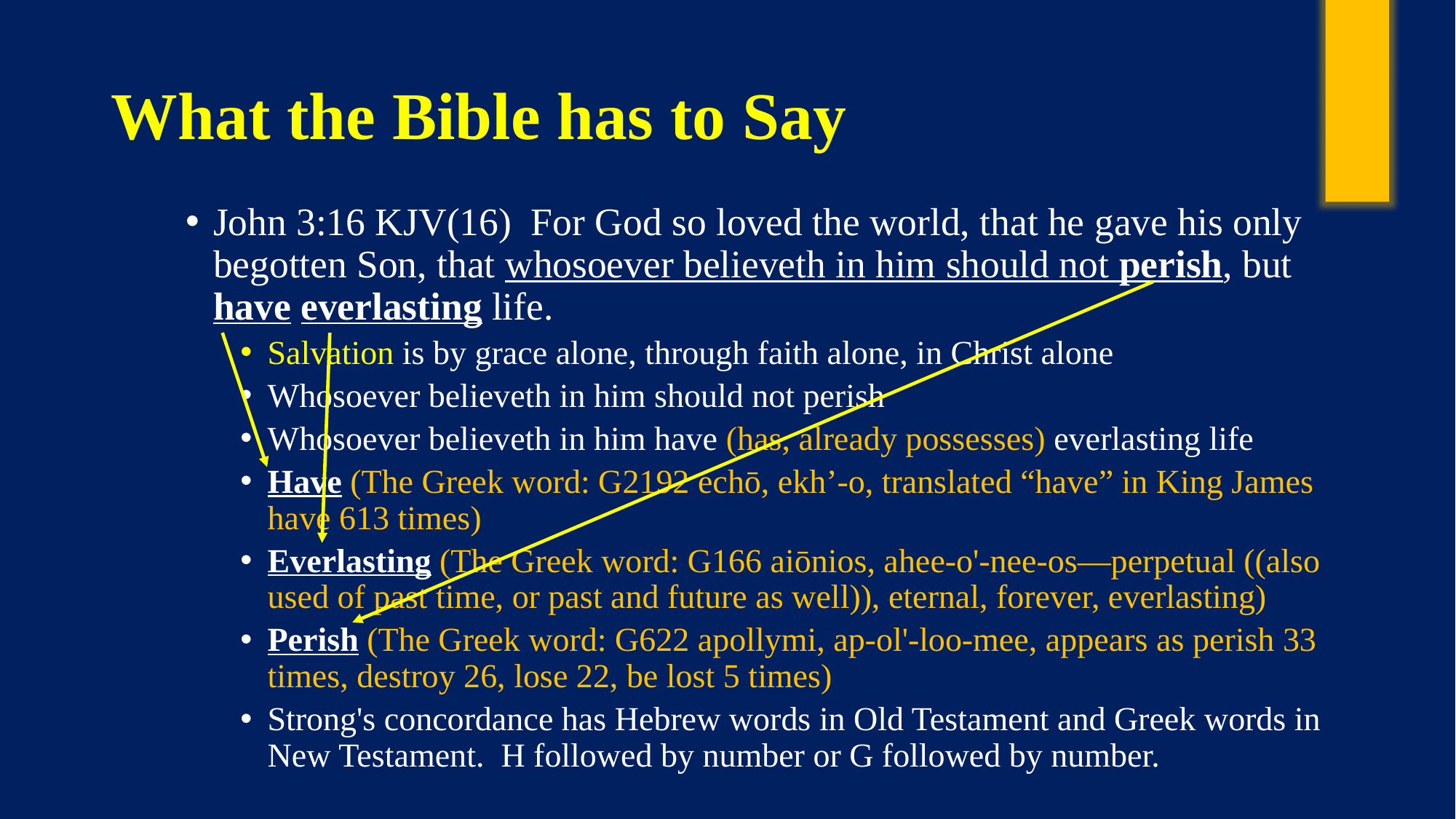

# What the Bible has to Say
John 3:16 KJV(16)  For God so loved the world, that he gave his only begotten Son, that whosoever believeth in him should not perish, but have everlasting life.
Salvation is by grace alone, through faith alone, in Christ alone
Whosoever believeth in him should not perish
Whosoever believeth in him have (has, already possesses) everlasting life
Have (The Greek word: G2192 echō, ekh’-o, translated “have” in King James have 613 times)
Everlasting (The Greek word: G166 aiōnios, ahee-o'-nee-os—perpetual ((also used of past time, or past and future as well)), eternal, forever, everlasting)
Perish (The Greek word: G622 apollymi, ap-ol'-loo-mee, appears as perish 33 times, destroy 26, lose 22, be lost 5 times)
Strong's concordance has Hebrew words in Old Testament and Greek words in New Testament.  H followed by number or G followed by number.